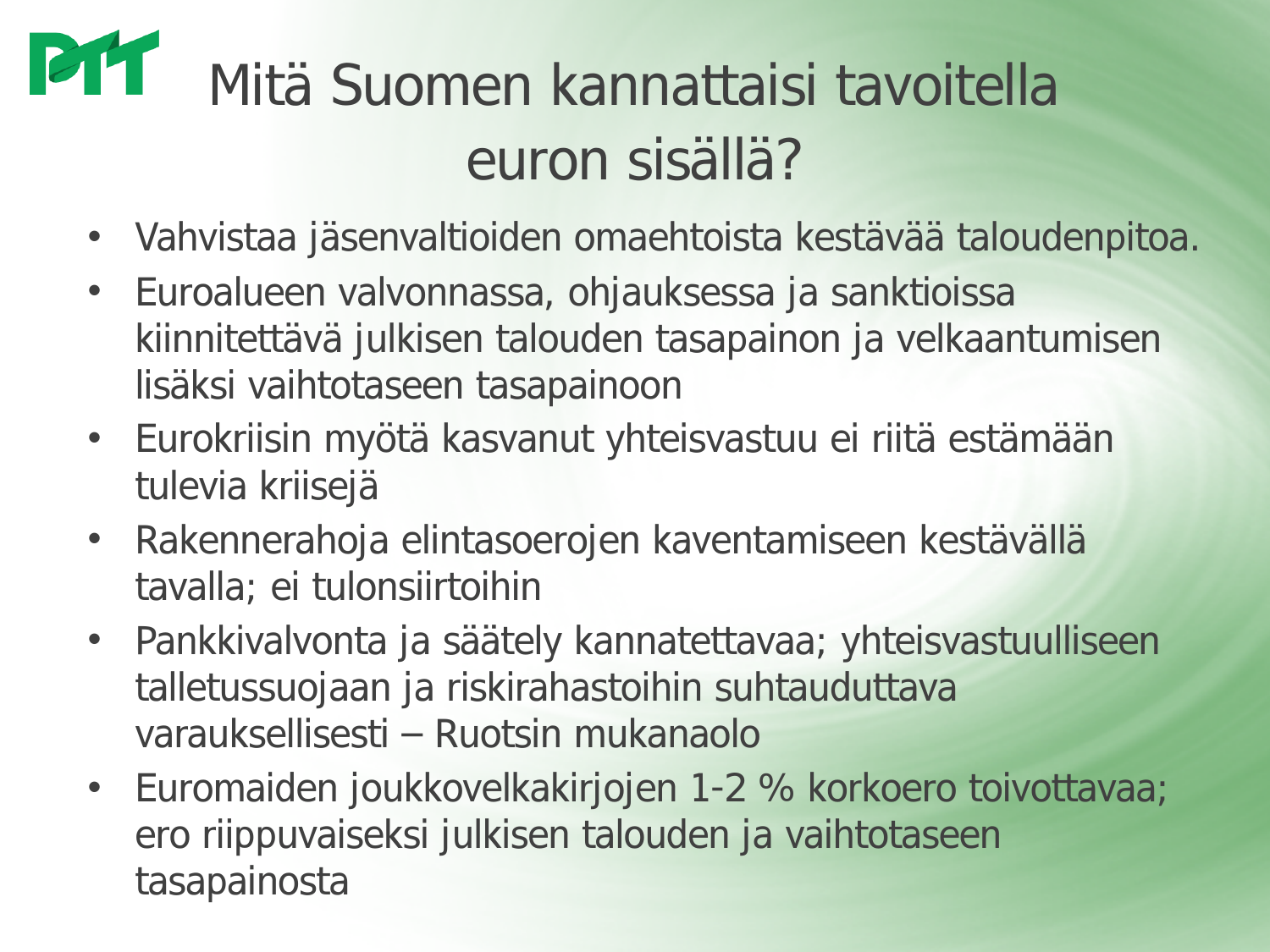

# Mitä Suomen kannattaisi tavoitella euron sisällä?
Vahvistaa jäsenvaltioiden omaehtoista kestävää taloudenpitoa.
Euroalueen valvonnassa, ohjauksessa ja sanktioissa kiinnitettävä julkisen talouden tasapainon ja velkaantumisen lisäksi vaihtotaseen tasapainoon
Eurokriisin myötä kasvanut yhteisvastuu ei riitä estämään tulevia kriisejä
Rakennerahoja elintasoerojen kaventamiseen kestävällä tavalla; ei tulonsiirtoihin
Pankkivalvonta ja säätely kannatettavaa; yhteisvastuulliseen talletussuojaan ja riskirahastoihin suhtauduttava varauksellisesti – Ruotsin mukanaolo
Euromaiden joukkovelkakirjojen 1-2 % korkoero toivottavaa; ero riippuvaiseksi julkisen talouden ja vaihtotaseen tasapainosta